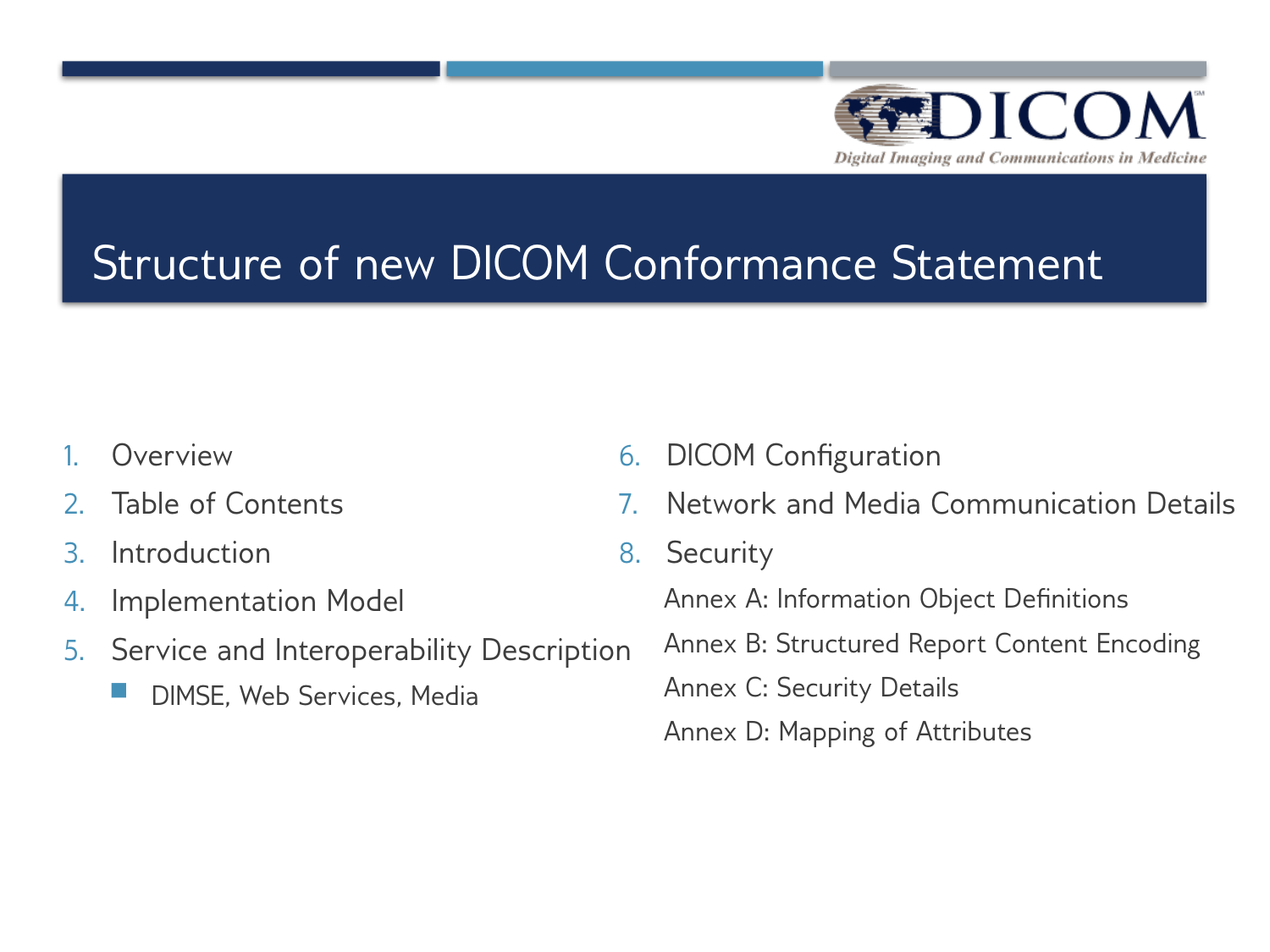

# Structure of new DICOM Conformance Statement
Overview
Table of Contents
Introduction
Implementation Model
Service and Interoperability Description
DIMSE, Web Services, Media

DICOM Configuration
Network and Media Communication Details
Security
Annex A: Information Object Definitions
Annex B: Structured Report Content Encoding
Annex C: Security Details
Annex D: Mapping of Attributes